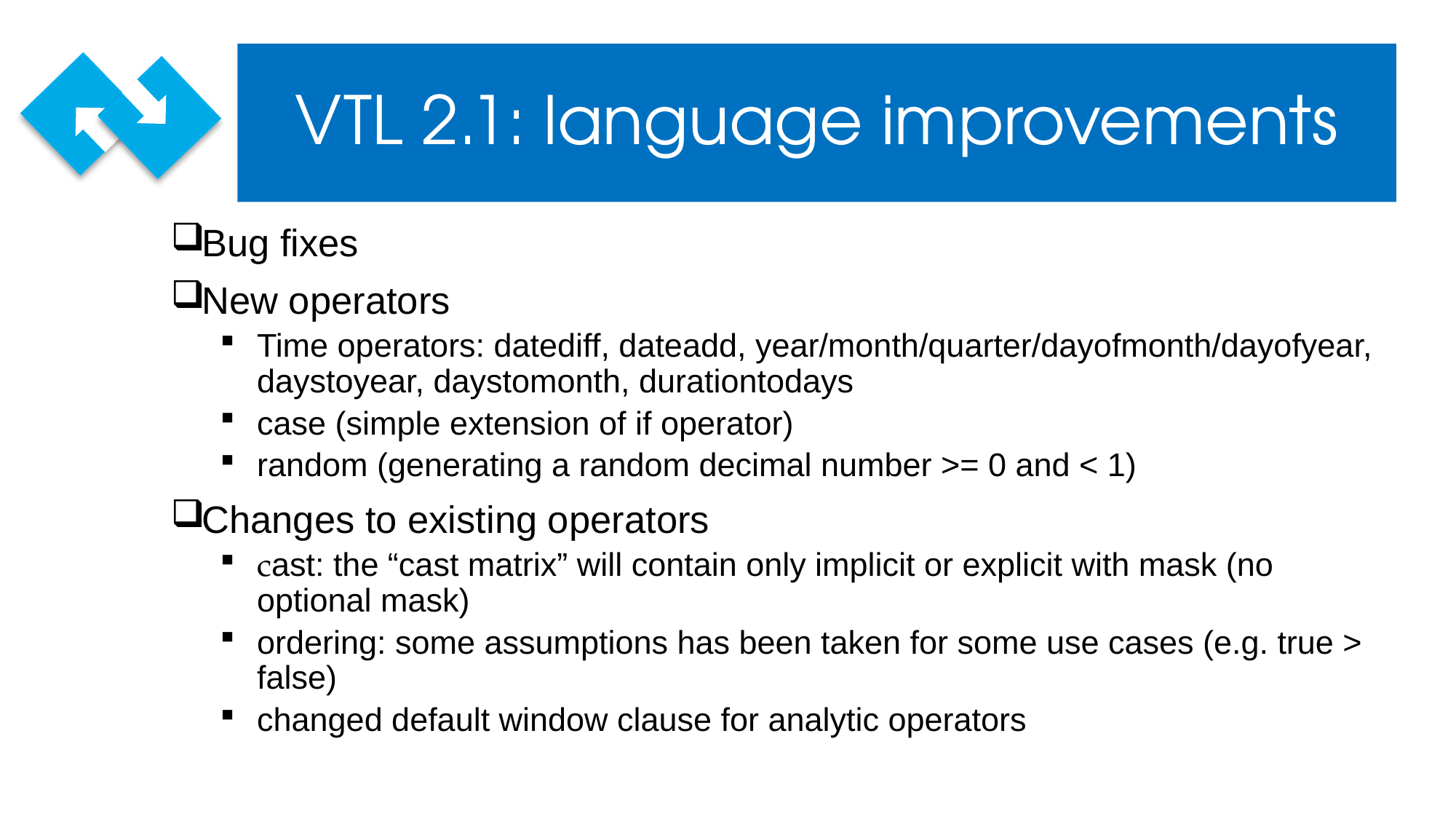

# VTL 2.1: language improvements
Bug fixes
New operators
Time operators: datediff, dateadd, year/month/quarter/dayofmonth/dayofyear, daystoyear, daystomonth, durationtodays
case (simple extension of if operator)
random (generating a random decimal number >= 0 and < 1)
Changes to existing operators
cast: the “cast matrix” will contain only implicit or explicit with mask (no optional mask)
ordering: some assumptions has been taken for some use cases (e.g. true > false)
changed default window clause for analytic operators